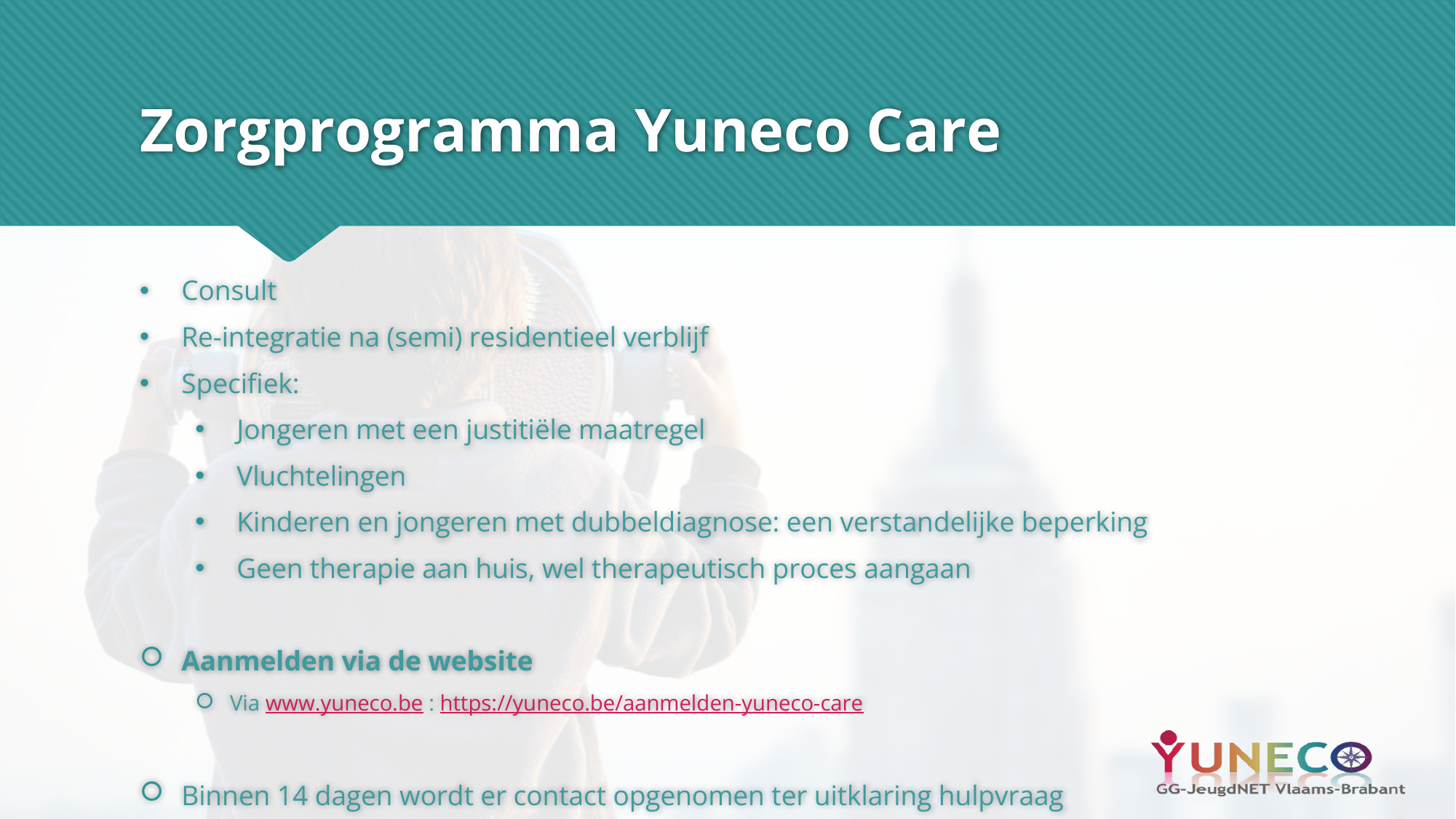

# Zorgprogramma Yuneco Care
Consult
Re-integratie na (semi) residentieel verblijf
Specifiek:
Jongeren met een justitiële maatregel
Vluchtelingen
Kinderen en jongeren met dubbeldiagnose: een verstandelijke beperking
Geen therapie aan huis, wel therapeutisch proces aangaan

Aanmelden via de website
Via www.yuneco.be : https://yuneco.be/aanmelden-yuneco-care

Binnen 14 dagen wordt er contact opgenomen ter uitklaring hulpvraag